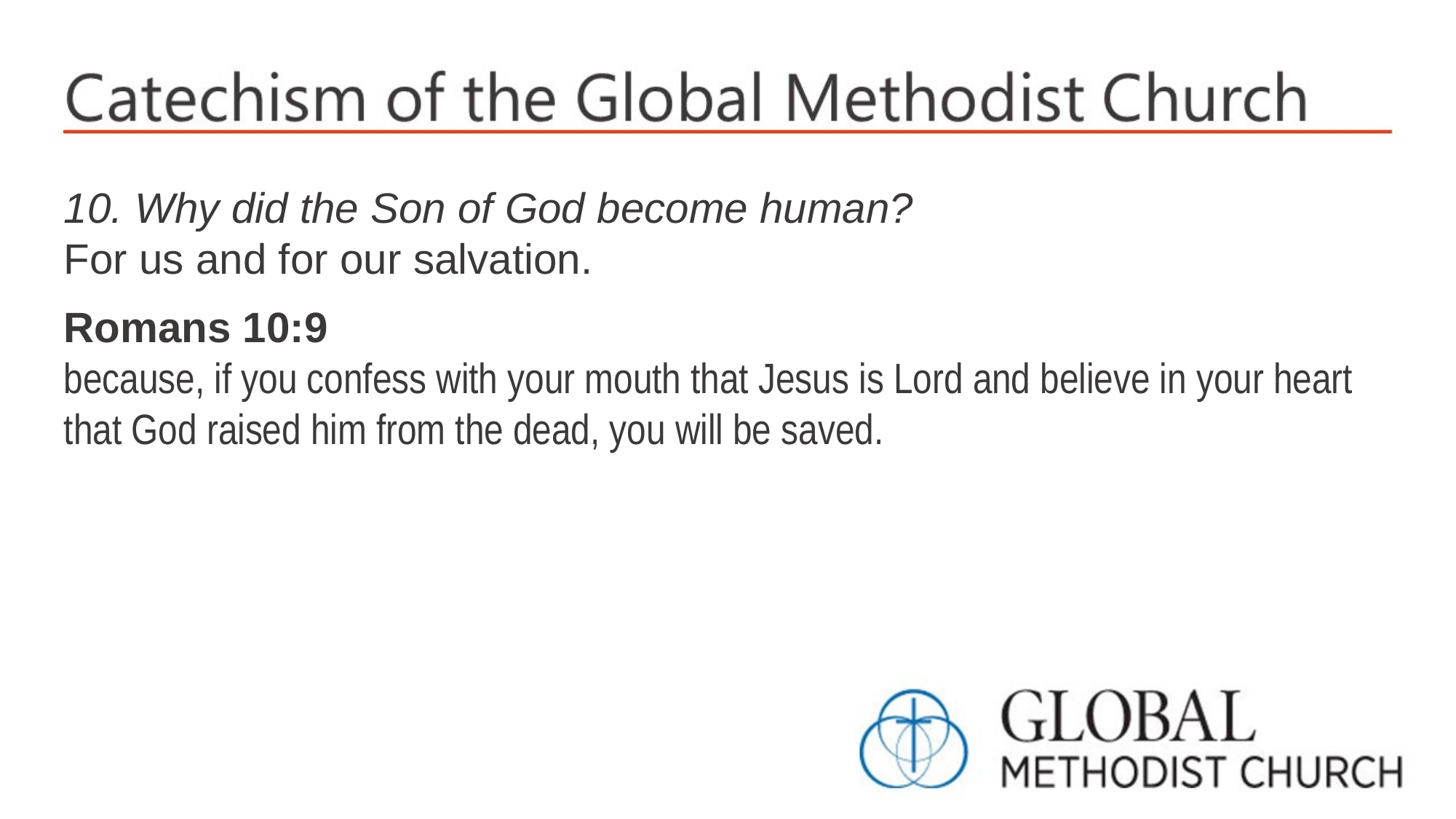

10. Why did the Son of God become human?
For us and for our salvation.
Romans 10:9
because, if you confess with your mouth that Jesus is Lord and believe in your heart that God raised him from the dead, you will be saved.